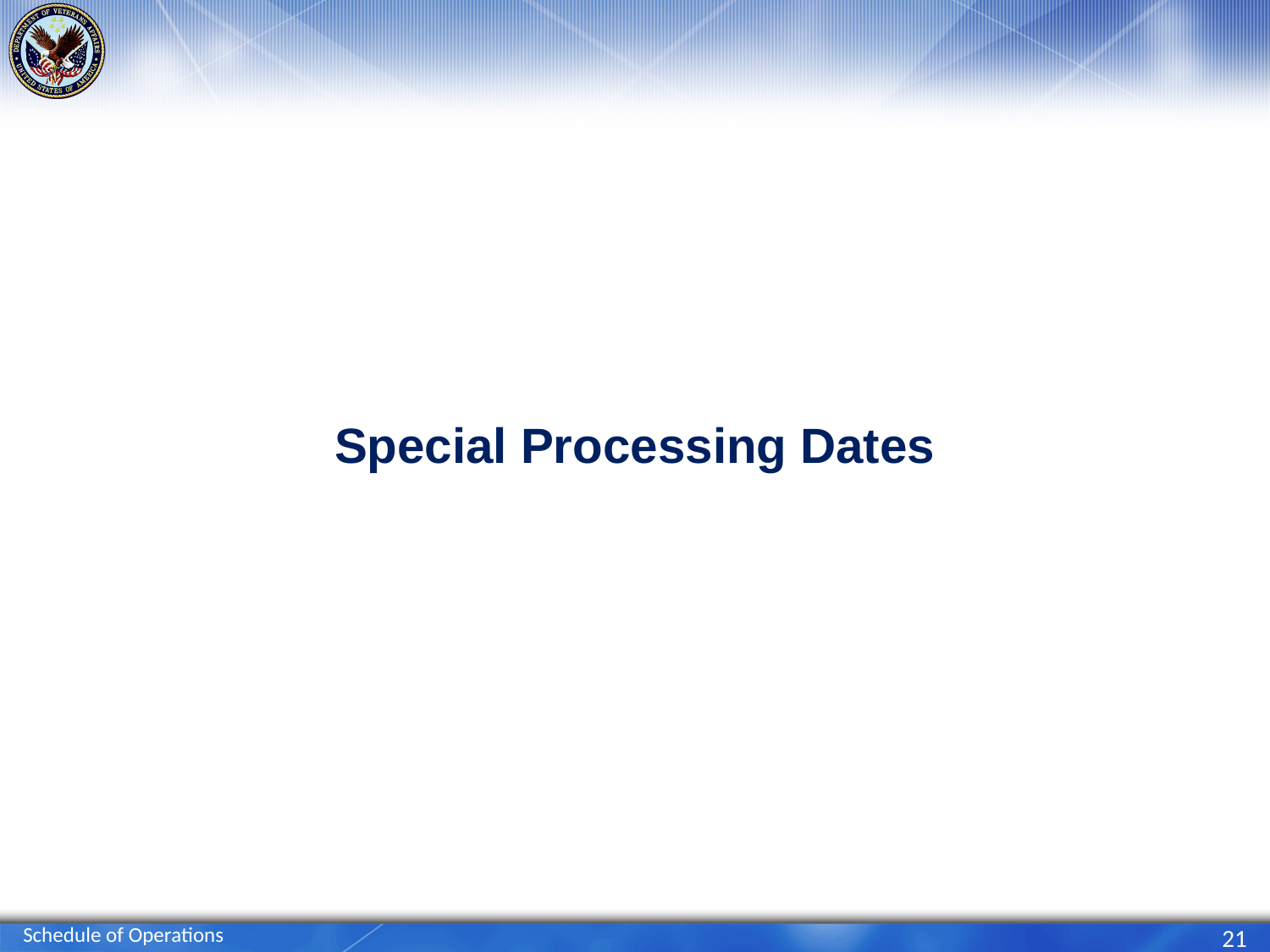

Special Processing Dates

Schedule of Operations
21